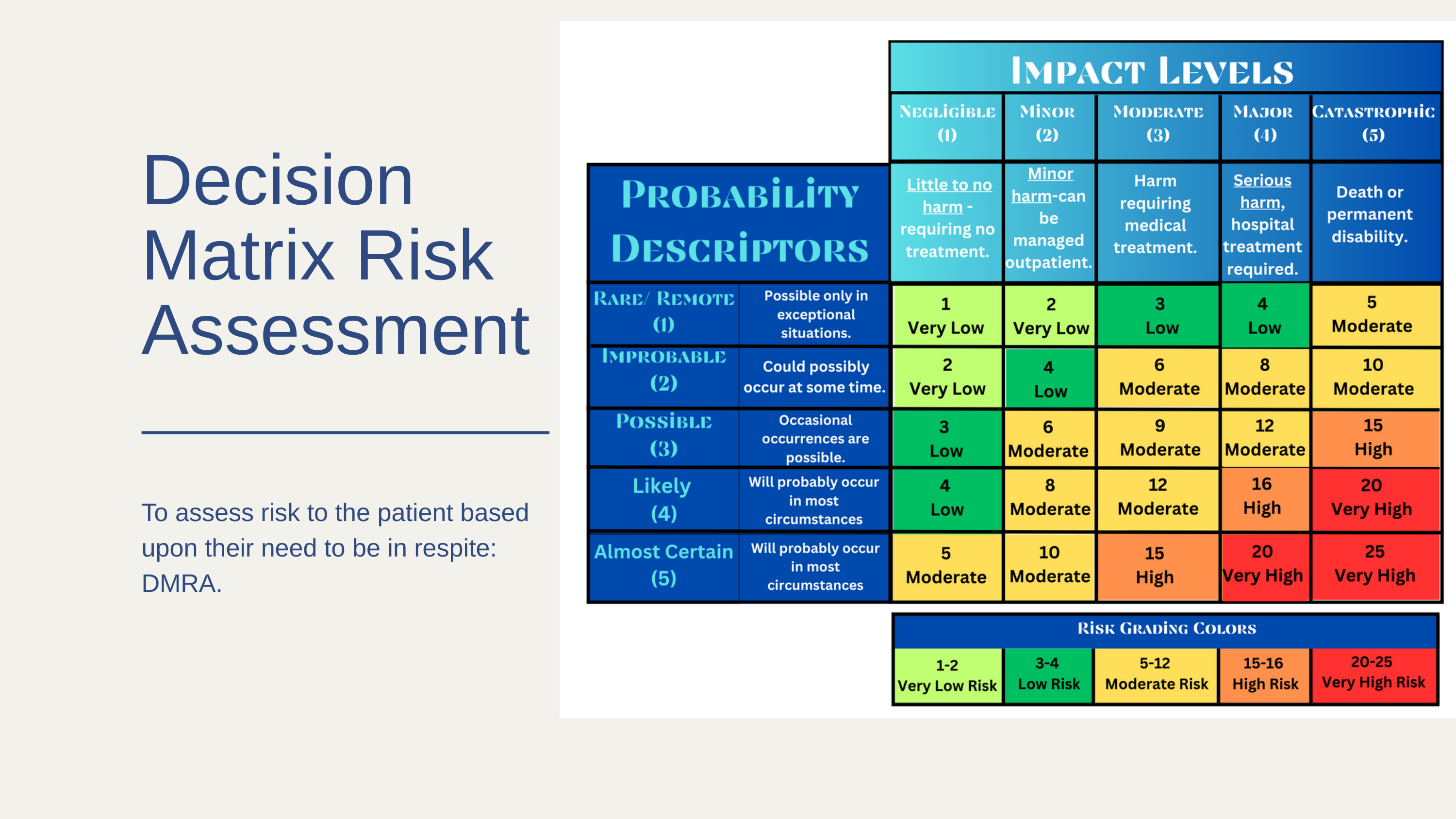

Decision Matrix Risk Assessment

To assess risk to the patient based upon their need to be in respite: DMRA.